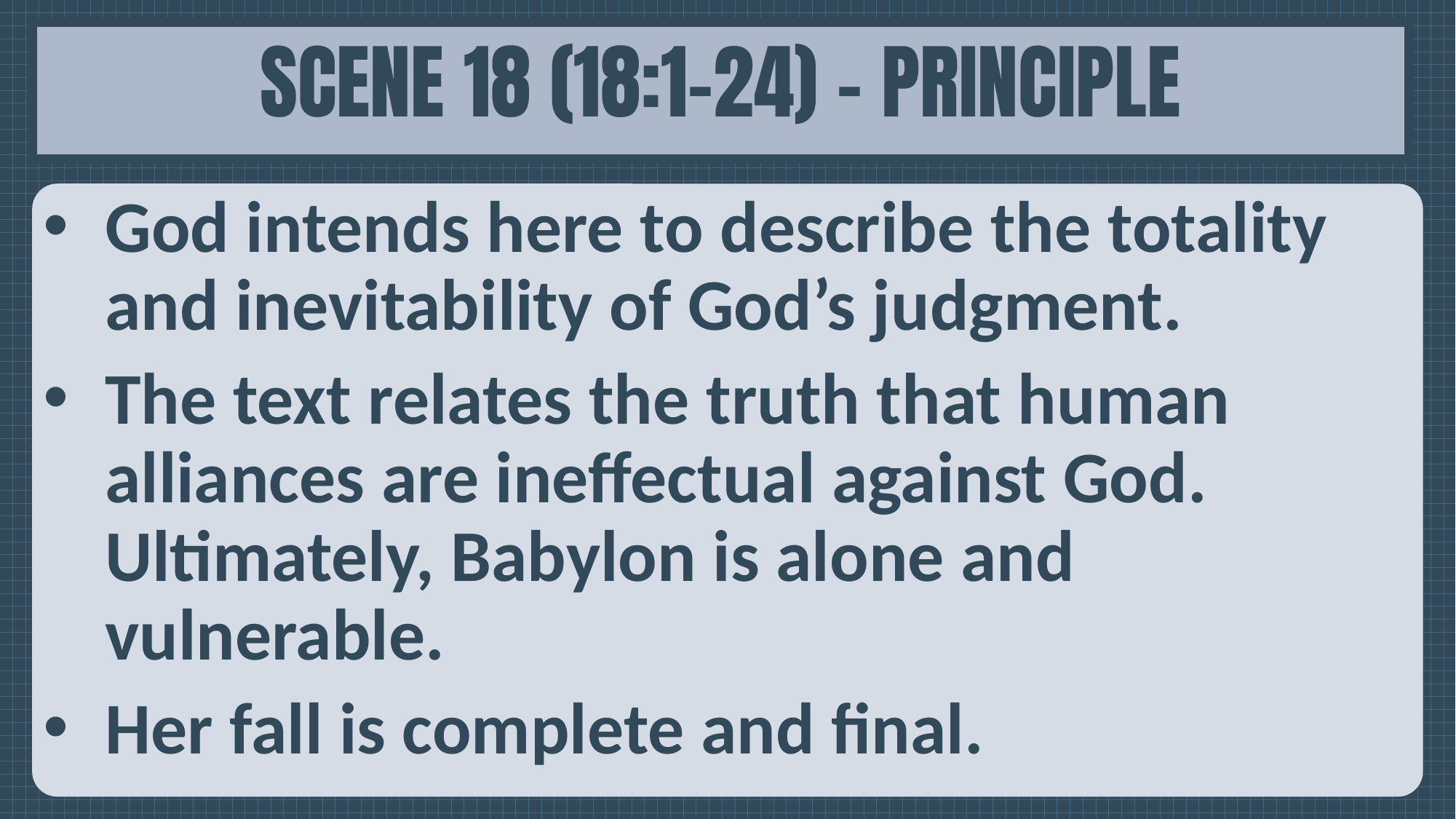

# Scene 18 (18:1-24) - Principle

God intends here to describe the totality and inevitability of God’s judgment.
The text relates the truth that human alliances are ineffectual against God. Ultimately, Babylon is alone and vulnerable.
Her fall is complete and final.